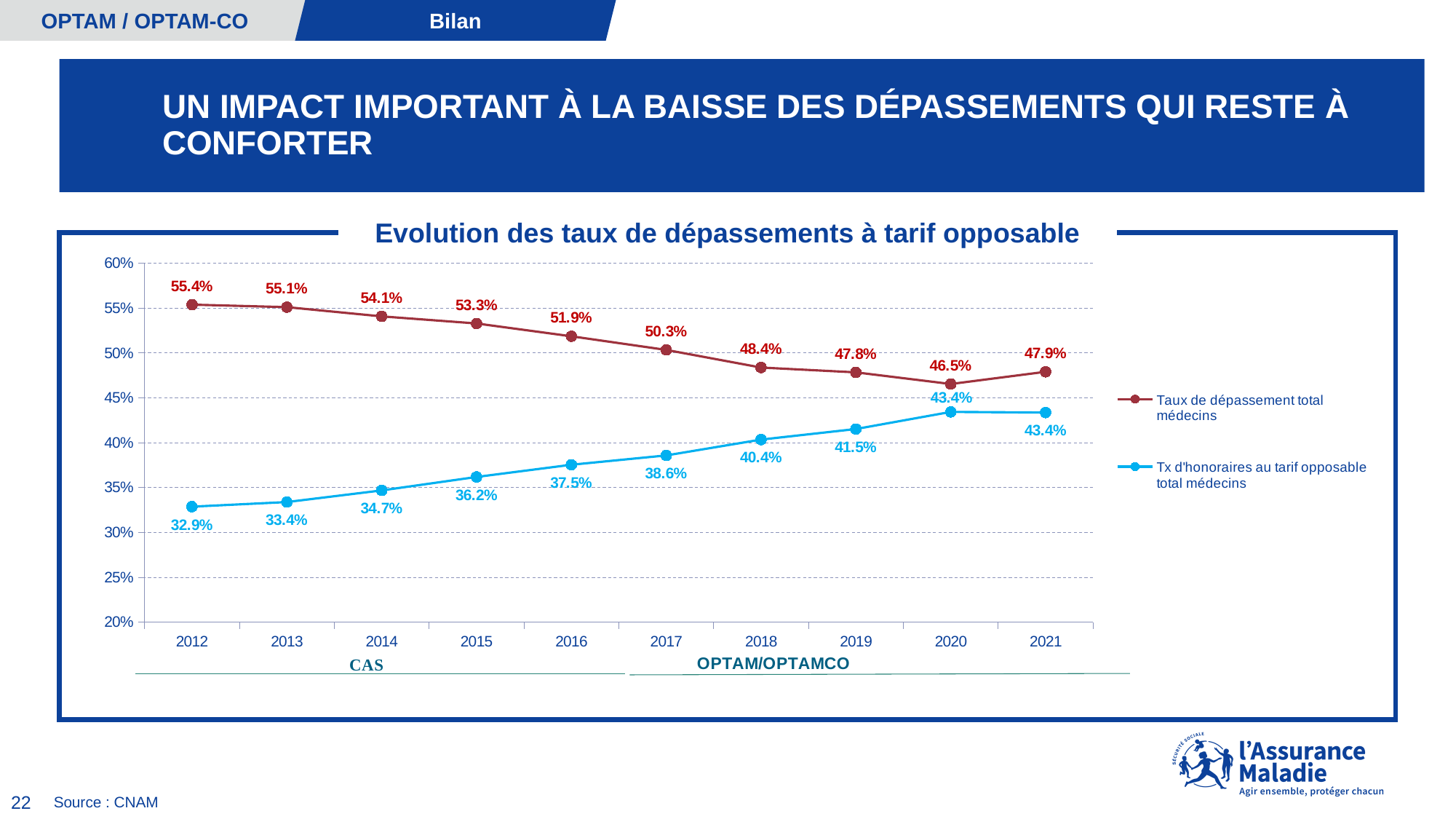

OPTAM / OPTAM-CO
Bilan
# Un impact important à la baisse des dépassements qui reste à CONFORTER

### Chart

| Category | Taux de dépassement total médecins | Tx d'honoraires au tarif opposable total médecins |
|---|---|---|
| 2012 | 0.5539050812452984 | 0.32873411498518734 |
| 2013 | 0.5510930094339397 | 0.33385218922173715 |
| 2014 | 0.540830078193372 | 0.34685442340885303 |
| 2015 | 0.5329157770474138 | 0.361856467118912 |
| 2016 | 0.5186410985772645 | 0.3754456089666079 |
| 2017 | 0.503445000455473 | 0.38585299718288923 |
| 2018 | 0.483809710651412 | 0.4035256794903731 |
| 2019 | 0.47844407474061457 | 0.41529171620326494 |
| 2020 | 0.4654640289697186 | 0.43434949760170277 |
| 2021 | 0.4790567890322177 | 0.4336434702632317 |
Evolution des taux de dépassements à tarif opposable

22
Source : CNAM